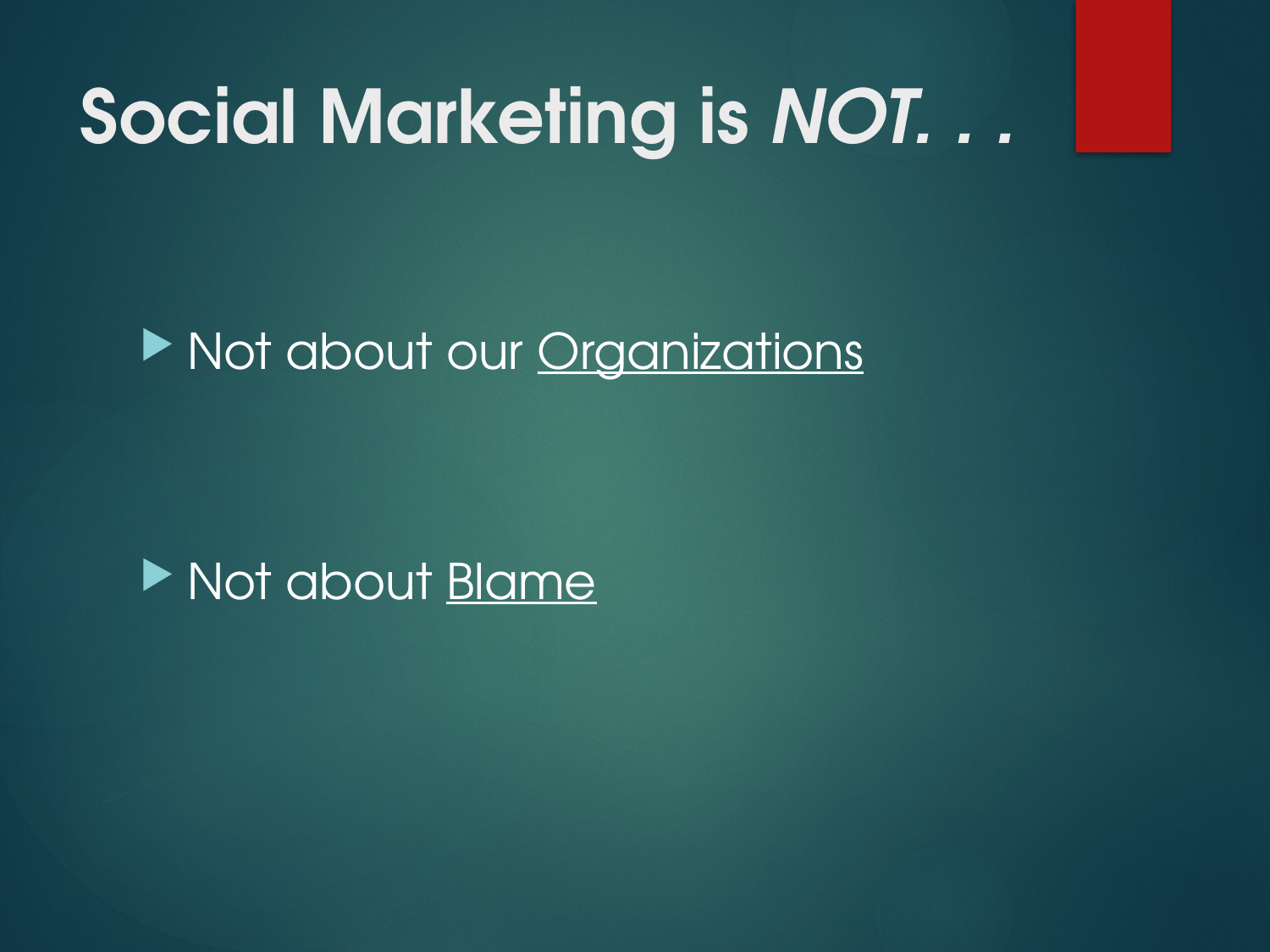

# Social Marketing is NOT. . .

Not about our Organizations

Not about Blame